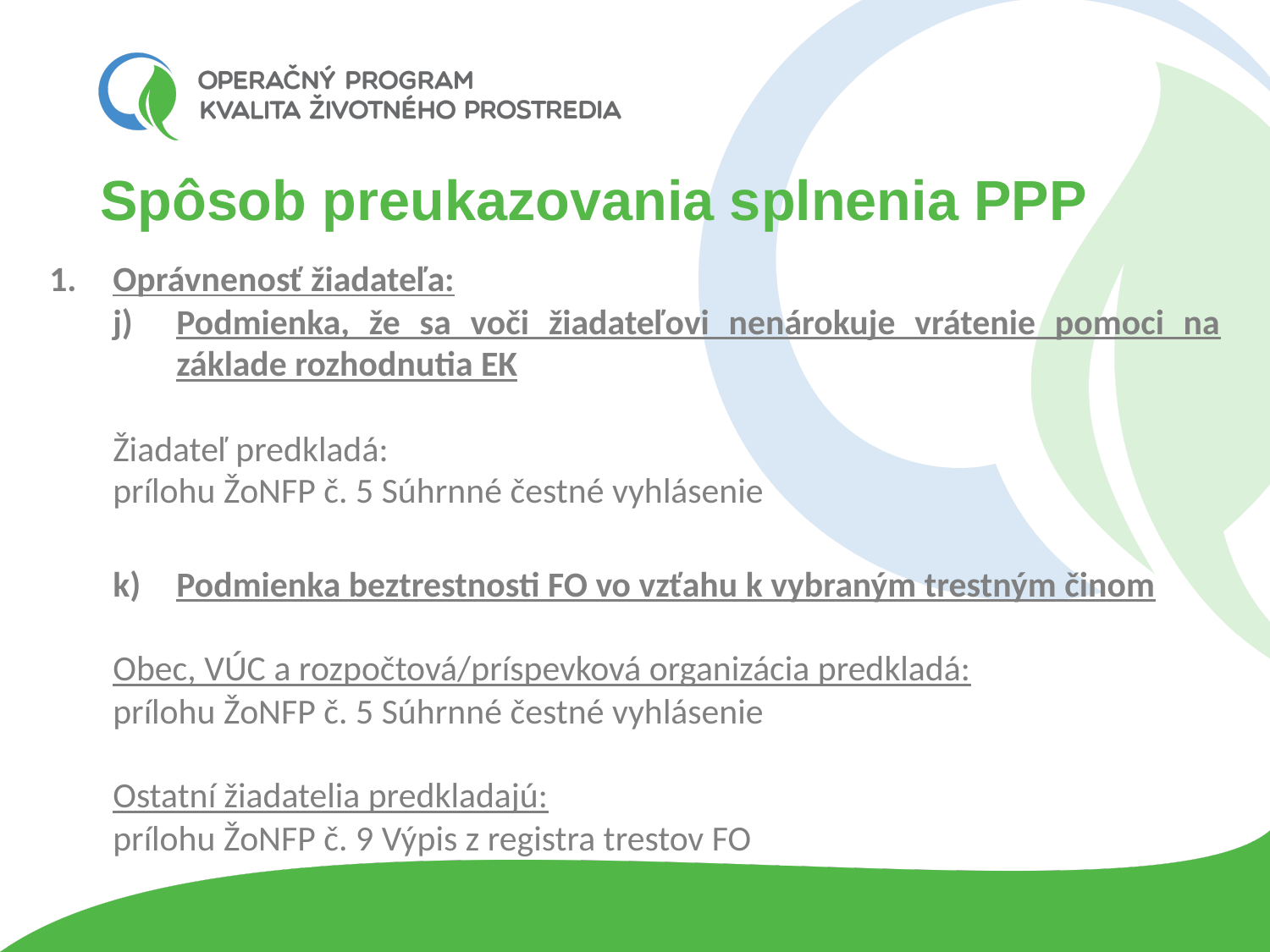

# Spôsob preukazovania splnenia PPP
Oprávnenosť žiadateľa:
Podmienka, že sa voči žiadateľovi nenárokuje vrátenie pomoci na základe rozhodnutia EK

Žiadateľ predkladá:
prílohu ŽoNFP č. 5 Súhrnné čestné vyhlásenie

Podmienka beztrestnosti FO vo vzťahu k vybraným trestným činom

Obec, VÚC a rozpočtová/príspevková organizácia predkladá:
prílohu ŽoNFP č. 5 Súhrnné čestné vyhlásenie

Ostatní žiadatelia predkladajú:
prílohu ŽoNFP č. 9 Výpis z registra trestov FO